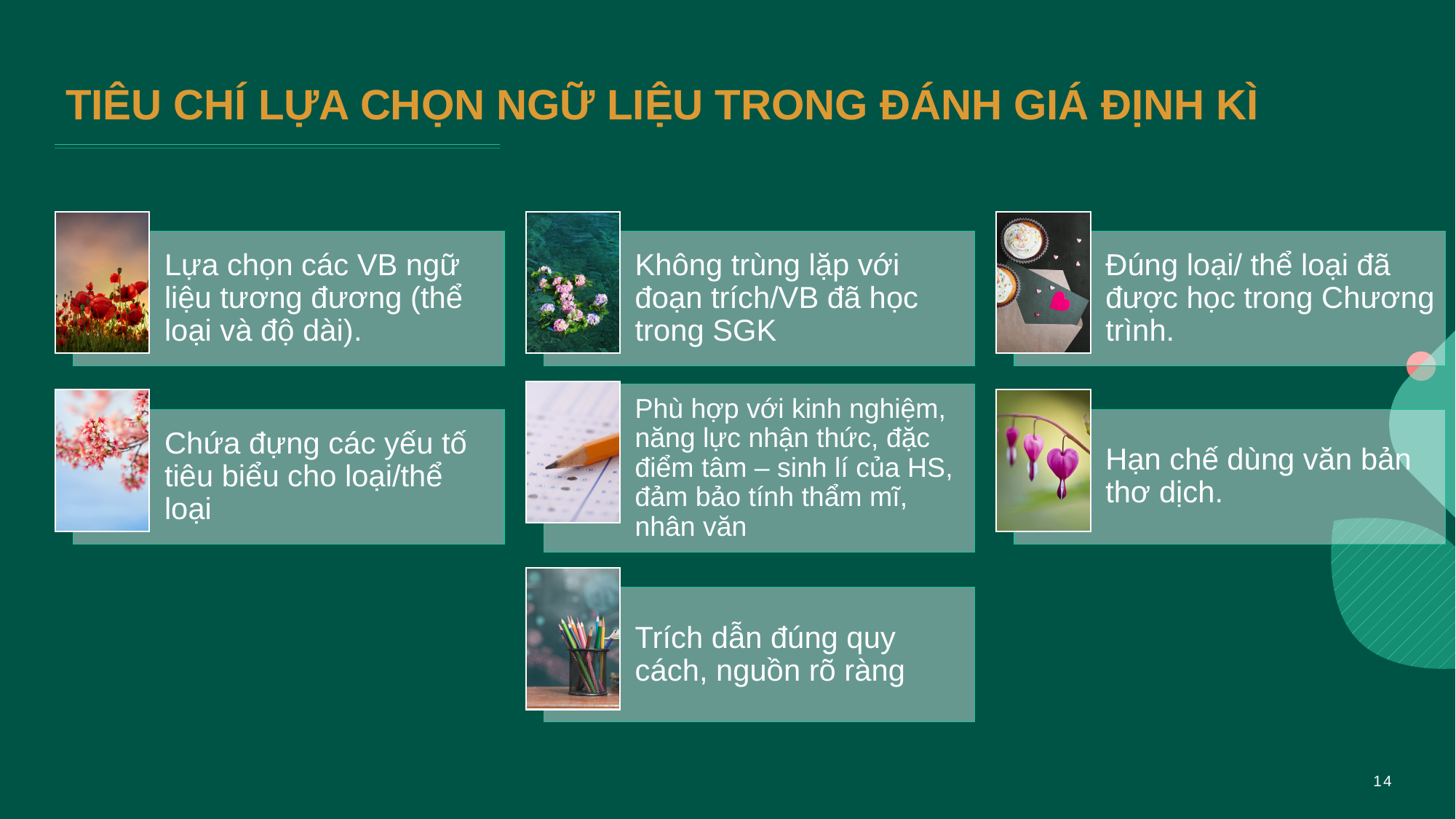

# TIÊU CHÍ LỰA CHỌN NGỮ LIỆU TRONG ĐÁNH GIÁ ĐỊNH KÌ
Lựa chọn các VB ngữ liệu tương đương (thể loại và độ dài).
Không trùng lặp với đoạn trích/VB đã học trong SGK
Đúng loại/ thể loại đã được học trong Chương trình.
Chứa đựng các yếu tố tiêu biểu cho loại/thể loại
Phù hợp với kinh nghiệm, năng lực nhận thức, đặc điểm tâm – sinh lí của HS, đảm bảo tính thẩm mĩ, nhân văn
Hạn chế dùng văn bản thơ dịch.
Trích dẫn đúng quy cách, nguồn rõ ràng
14